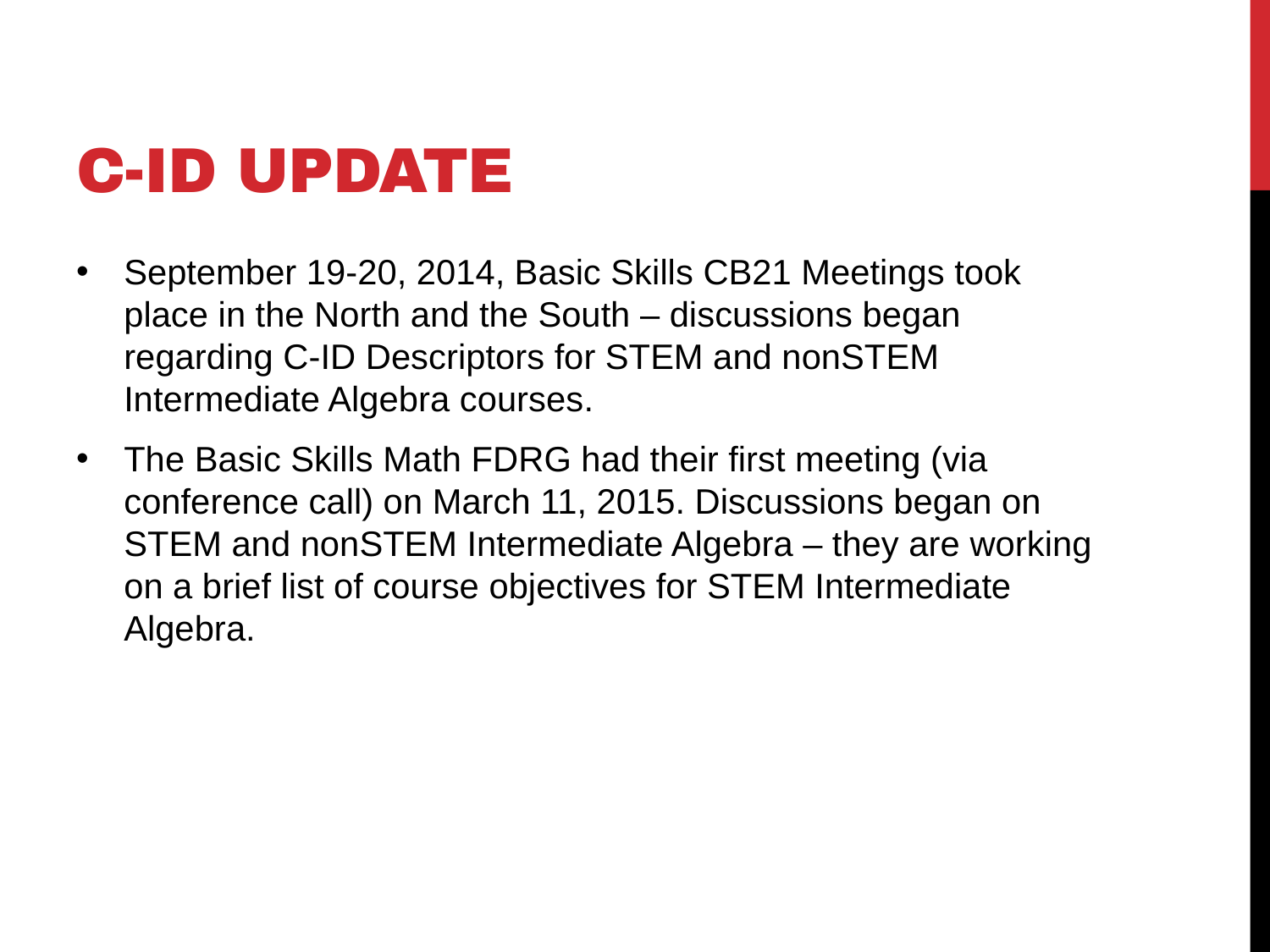

# C-ID Update
September 19-20, 2014, Basic Skills CB21 Meetings took place in the North and the South – discussions began regarding C-ID Descriptors for STEM and nonSTEM Intermediate Algebra courses.
The Basic Skills Math FDRG had their first meeting (via conference call) on March 11, 2015. Discussions began on STEM and nonSTEM Intermediate Algebra – they are working on a brief list of course objectives for STEM Intermediate Algebra.